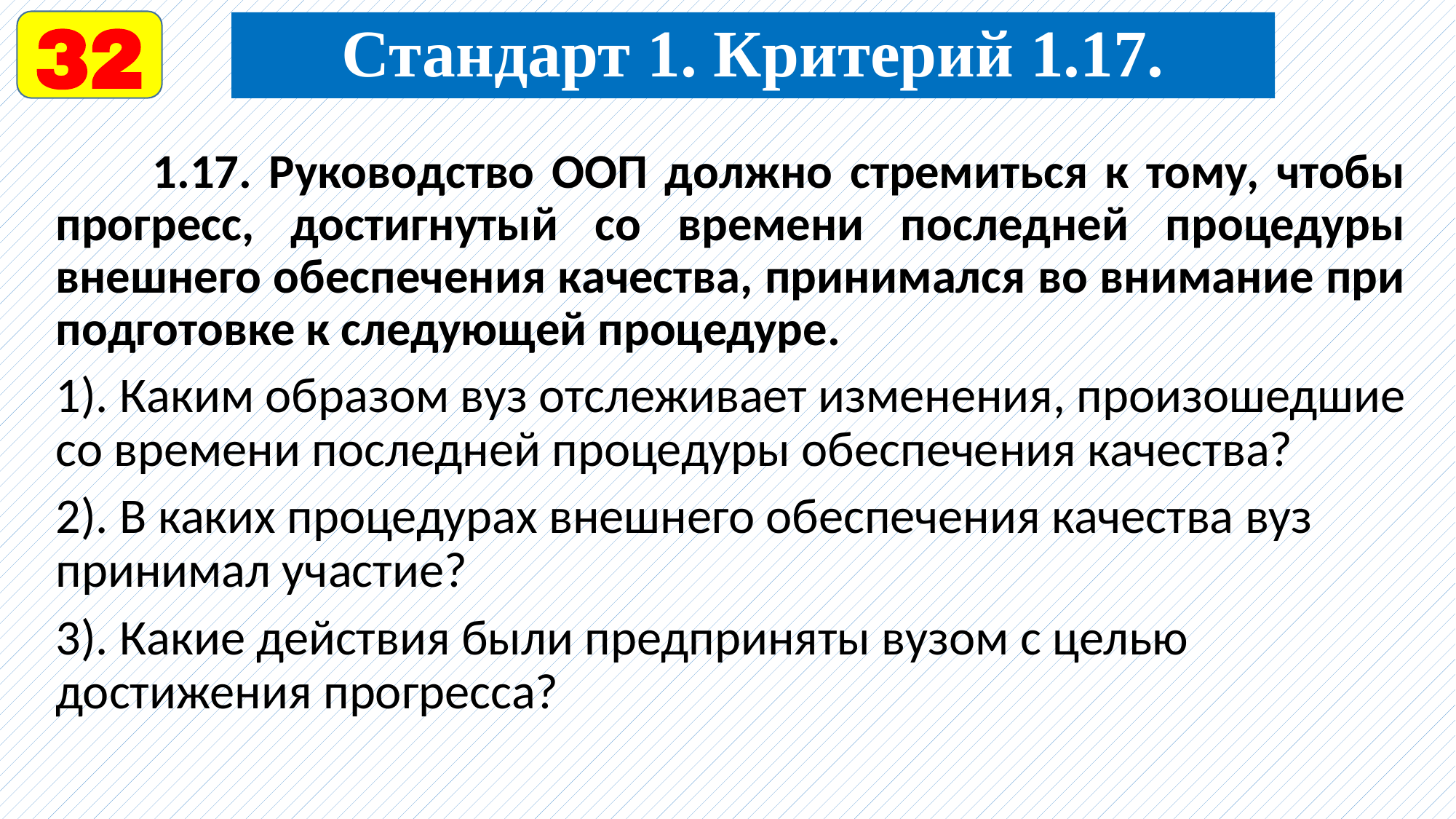

32
Стандарт 1. Критерий 1.17.
	1.17. Руководство ООП должно стремиться к тому, чтобы прогресс, достигнутый со времени последней процедуры внешнего обеспечения качества, принимался во внимание при подготовке к следующей процедуре.
1). Каким образом вуз отслеживает изменения, произошедшие со времени последней процедуры обеспечения качества?
2). В каких процедурах внешнего обеспечения качества вуз принимал участие?
3). Какие действия были предприняты вузом с целью достижения прогресса?